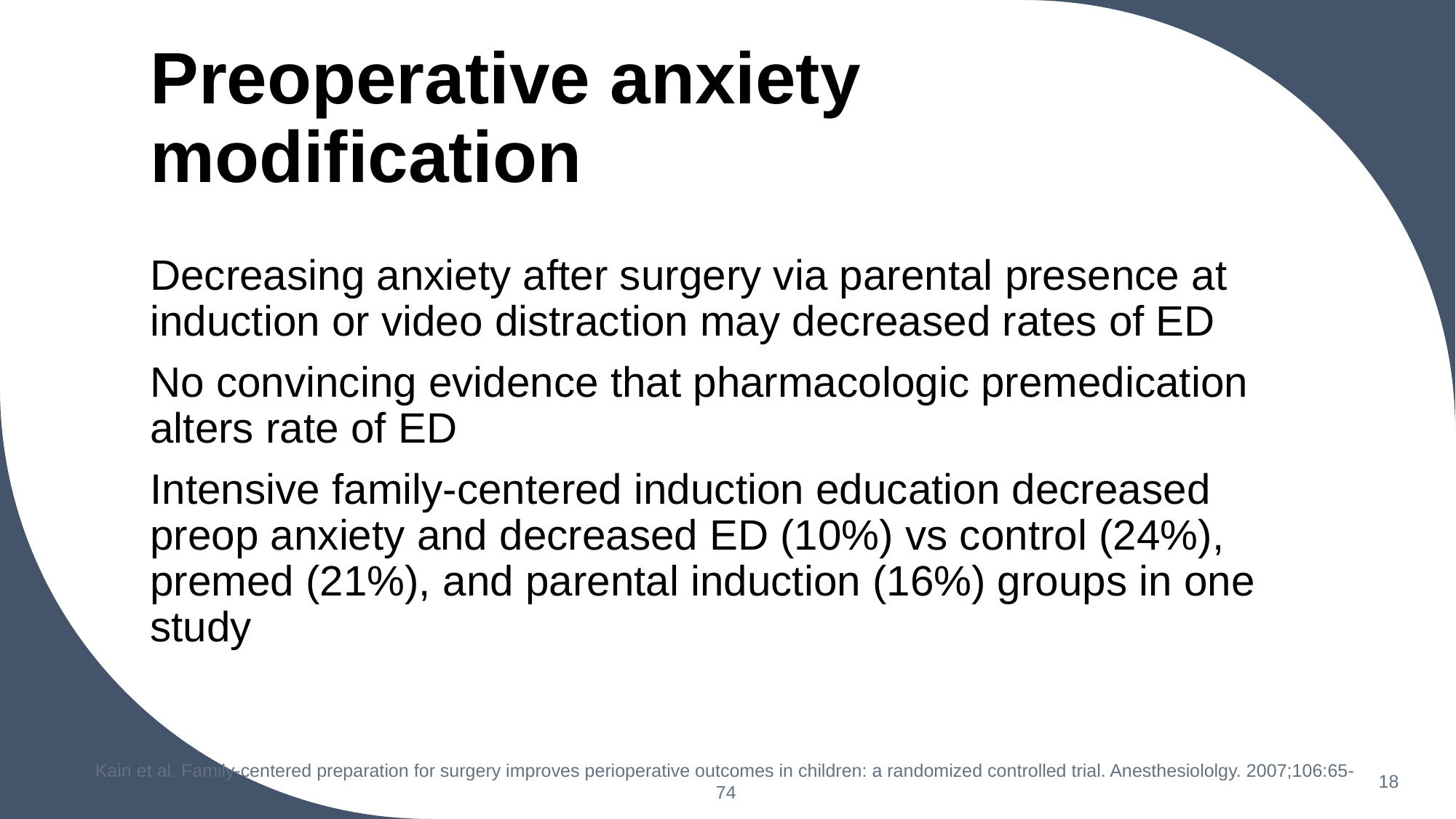

# Preoperative anxiety modification
Decreasing anxiety after surgery via parental presence at induction or video distraction may decreased rates of ED
No convincing evidence that pharmacologic premedication alters rate of ED
Intensive family-centered induction education decreased preop anxiety and decreased ED (10%) vs control (24%), premed (21%), and parental induction (16%) groups in one study
Kain et al. Family-centered preparation for surgery improves perioperative outcomes in children: a randomized controlled trial. Anesthesiololgy. 2007;106:65-74
18